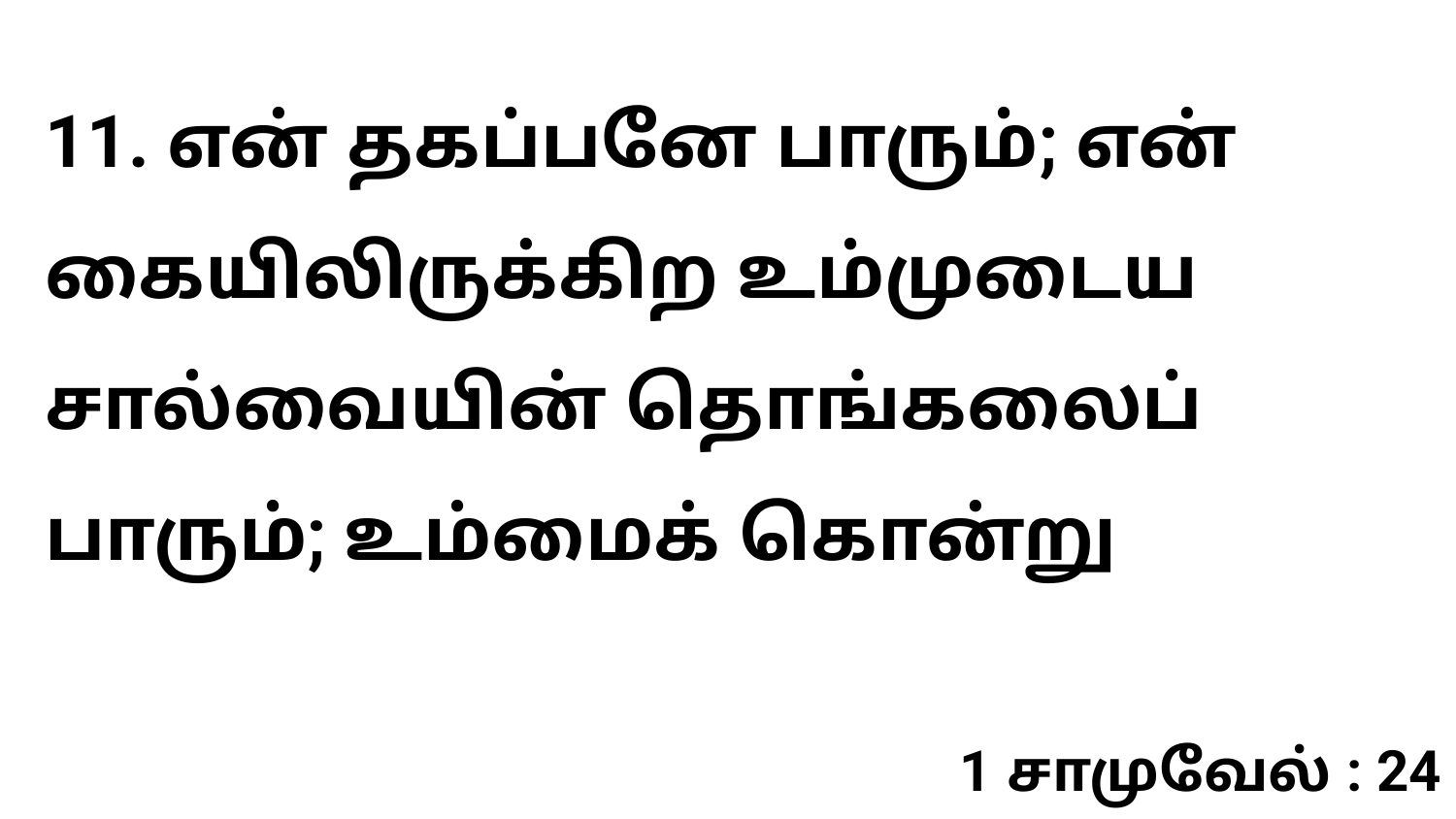

11. என் தகப்பனே பாரும்; என் கையிலிருக்கிற உம்முடைய சால்வையின் தொங்கலைப் பாரும்; உம்மைக் கொன்று
1 சாமுவேல் : 24